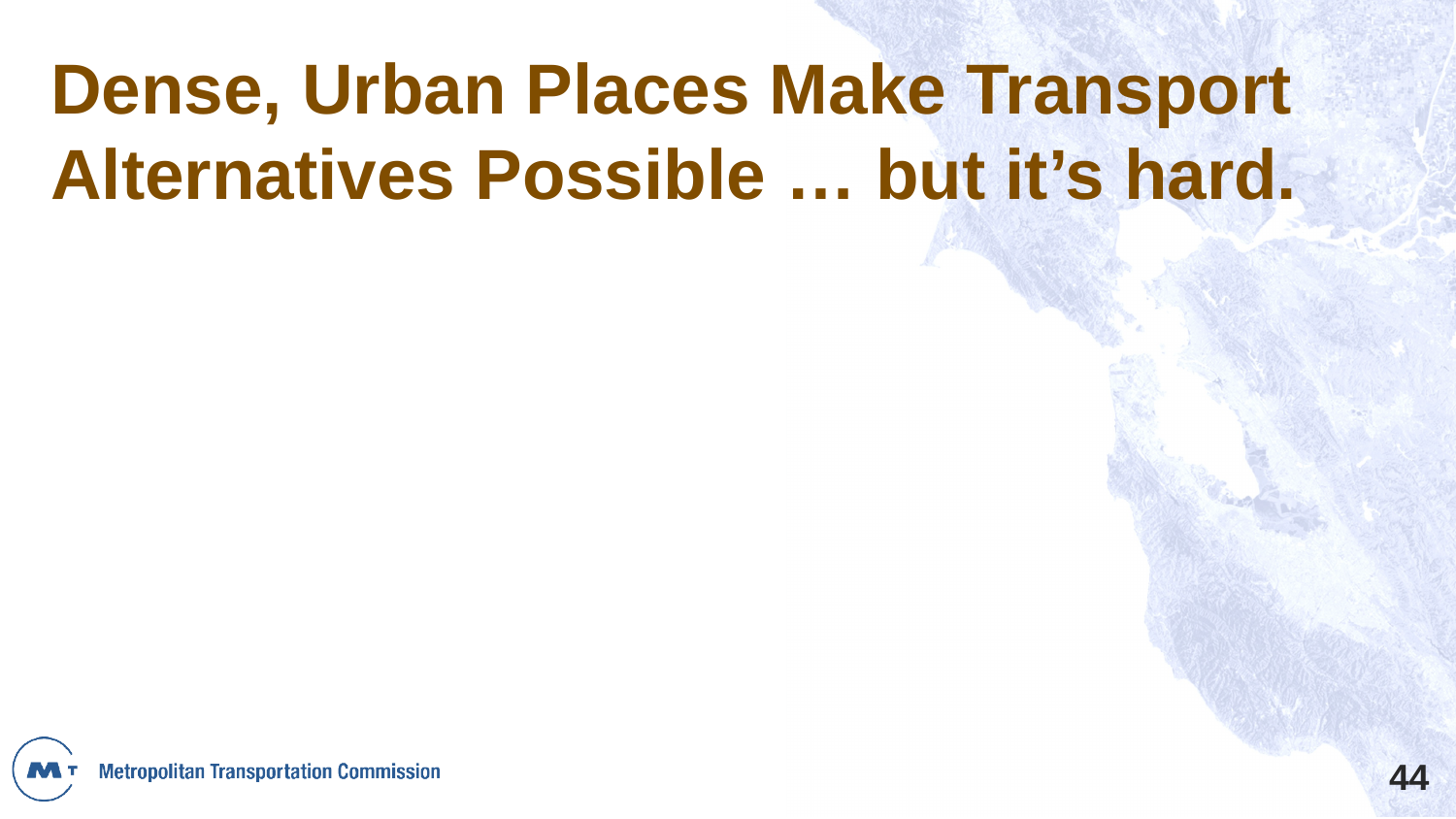

Dense, Urban Places Make Transport Alternatives Possible … but it’s hard.
44